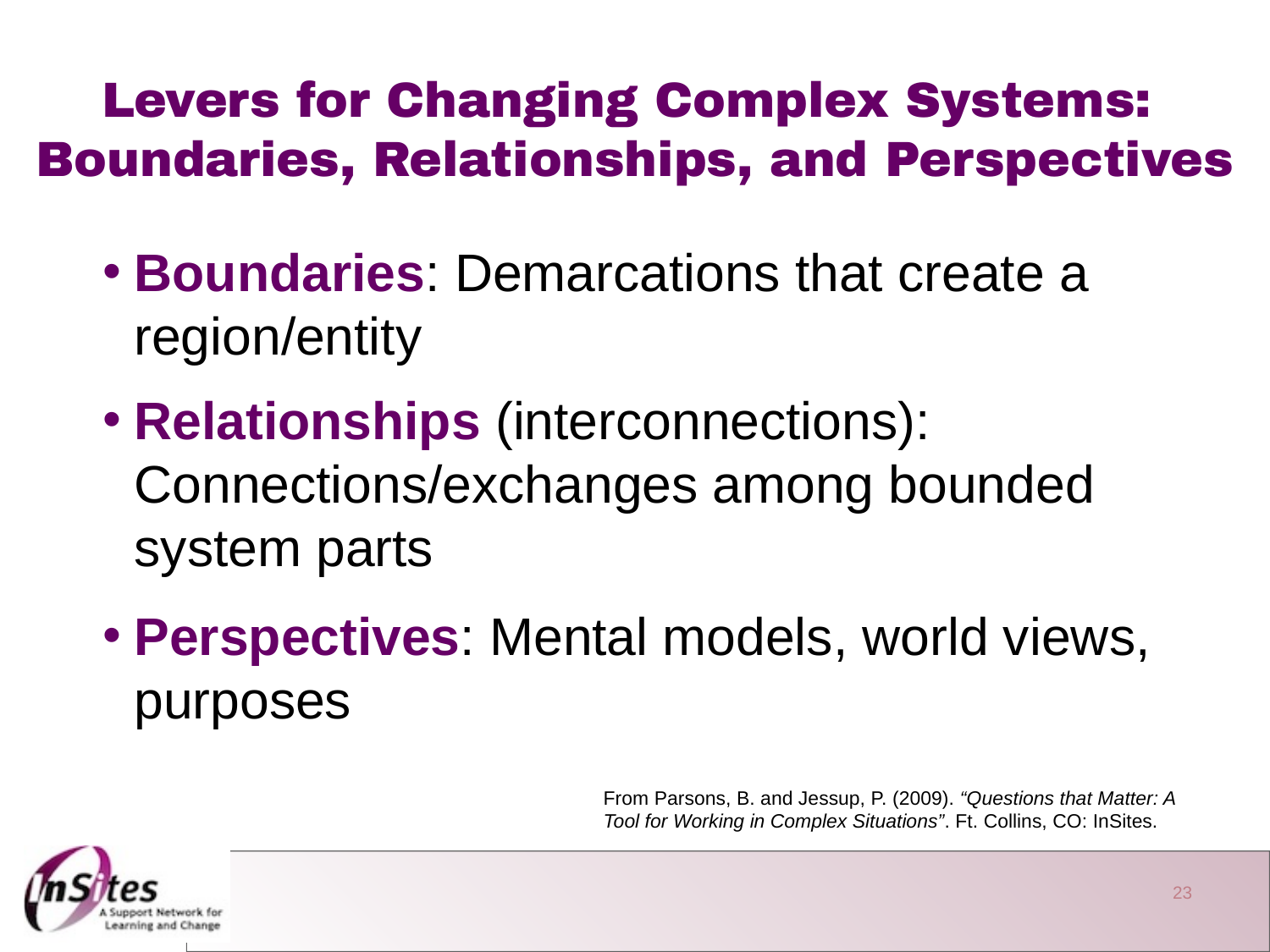

Levers for Changing Complex Systems:
Boundaries, Relationships, and Perspectives
Boundaries: Demarcations that create a region/entity
Relationships (interconnections): Connections/exchanges among bounded system parts
Perspectives: Mental models, world views, purposes
From Parsons, B. and Jessup, P. (2009). “Questions that Matter: A Tool for Working in Complex Situations”. Ft. Collins, CO: InSites.